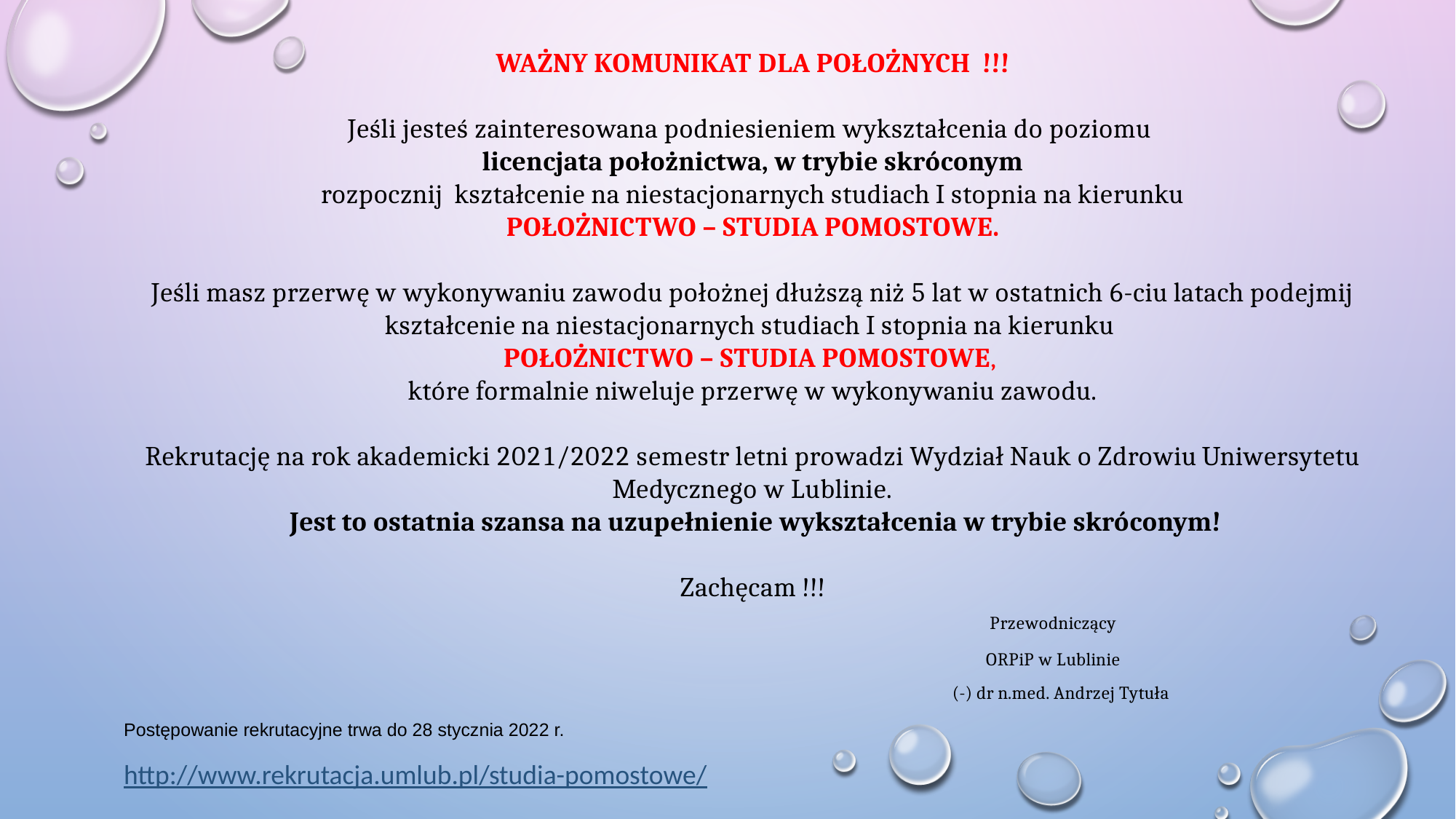

WAŻNY KOMUNIKAT DLA POŁOŻNYCH  !!!
 
Jeśli jesteś zainteresowana podniesieniem wykształcenia do poziomu
licencjata położnictwa, w trybie skróconym
 rozpocznij  kształcenie na niestacjonarnych studiach I stopnia na kierunku
POŁOŻNICTWO – STUDIA POMOSTOWE.
 
Jeśli masz przerwę w wykonywaniu zawodu położnej dłuższą niż 5 lat w ostatnich 6-ciu latach podejmij kształcenie na niestacjonarnych studiach I stopnia na kierunku
POŁOŻNICTWO – STUDIA POMOSTOWE,
które formalnie niweluje przerwę w wykonywaniu zawodu.
 
Rekrutację na rok akademicki 2021/2022 semestr letni prowadzi Wydział Nauk o Zdrowiu Uniwersytetu Medycznego w Lublinie.
 Jest to ostatnia szansa na uzupełnienie wykształcenia w trybie skróconym!
 
Zachęcam !!!
                                                                                                    Przewodniczący
                                                                                                                                                      ORPiP w Lublinie
                                                                                                                                                            (-) dr n.med. Andrzej Tytuła
Postępowanie rekrutacyjne trwa do 28 stycznia 2022 r.
http://www.rekrutacja.umlub.pl/studia-pomostowe/